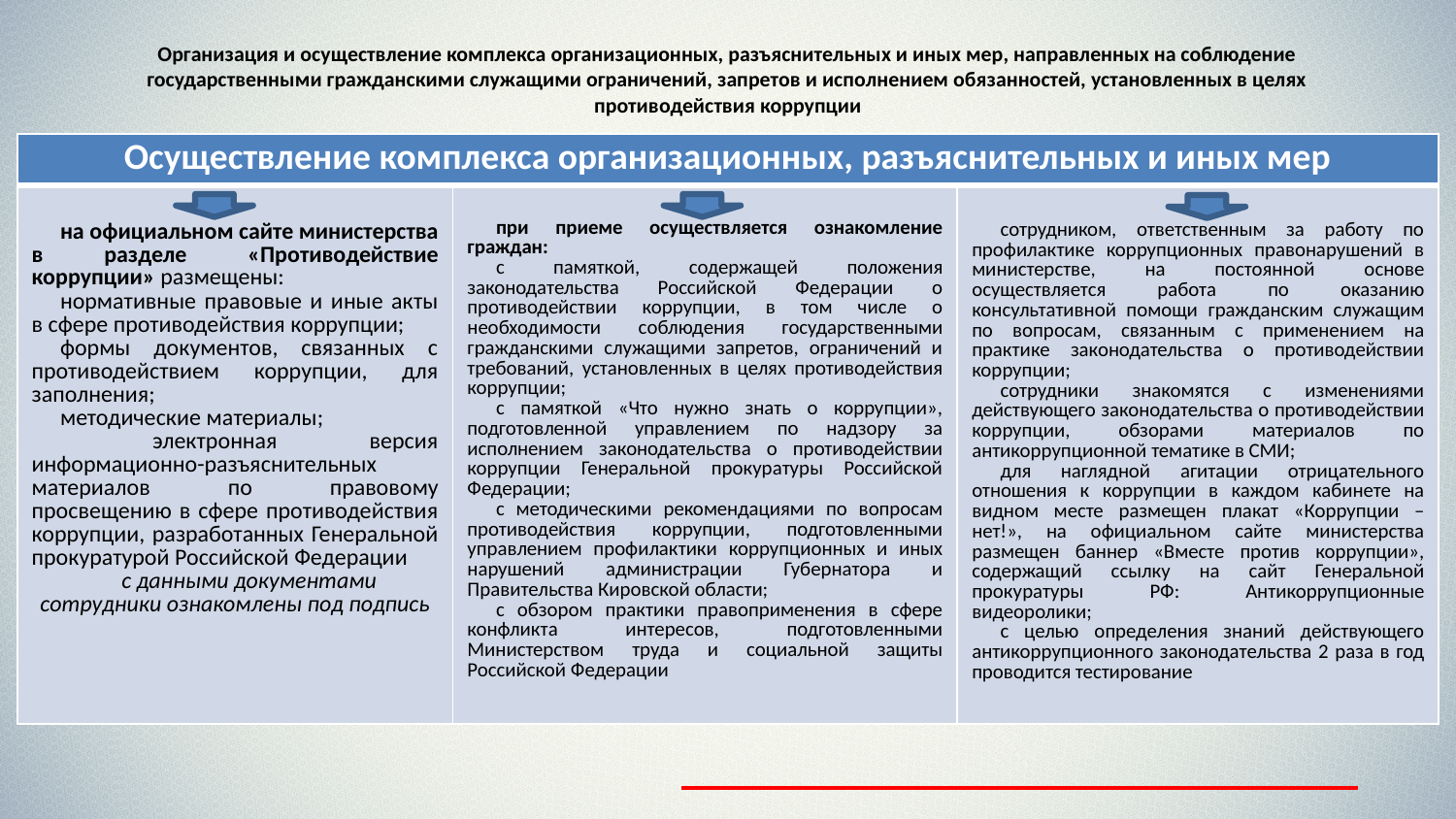

# Организация и осуществление комплекса организационных, разъяснительных и иных мер, направленных на соблюдение государственными гражданскими служащими ограничений, запретов и исполнением обязанностей, установленных в целях противодействия коррупции

| Осуществление комплекса организационных, разъяснительных и иных мер |  |  |
| --- | --- | --- |
| на официальном сайте министерства в разделе «Противодействие коррупции» размещены: нормативные правовые и иные акты в сфере противодействия коррупции; формы документов, связанных с противодействием коррупции, для заполнения; методические материалы; электронная версия информационно-разъяснительных материалов по правовому просвещению в сфере противодействия коррупции, разработанных Генеральной прокуратурой Российской Федерации с данными документами сотрудники ознакомлены под подпись | при приеме осуществляется ознакомление граждан: с памяткой, содержащей положения законодательства Российской Федерации о противодействии коррупции, в том числе о необходимости соблюдения государственными гражданскими служащими запретов, ограничений и требований, установленных в целях противодействия коррупции; с памяткой «Что нужно знать о коррупции», подготовленной управлением по надзору за исполнением законодательства о противодействии коррупции Генеральной прокуратуры Российской Федерации; с методическими рекомендациями по вопросам противодействия коррупции, подготовленными управлением профилактики коррупционных и иных нарушений администрации Губернатора и Правительства Кировской области; с обзором практики правоприменения в сфере конфликта интересов, подготовленными Министерством труда и социальной защиты Российской Федерации | сотрудником, ответственным за работу по профилактике коррупционных правонарушений в министерстве, на постоянной основе осуществляется работа по оказанию консультативной помощи гражданским служащим по вопросам, связанным с применением на практике законодательства о противодействии коррупции; сотрудники знакомятся с изменениями действующего законодательства о противодействии коррупции, обзорами материалов по антикоррупционной тематике в СМИ; для наглядной агитации отрицательного отношения к коррупции в каждом кабинете на видном месте размещен плакат «Коррупции – нет!», на официальном сайте министерства размещен баннер «Вместе против коррупции», содержащий ссылку на сайт Генеральной прокуратуры РФ: Антикоррупционные видеоролики; с целью определения знаний действующего антикоррупционного законодательства 2 раза в год проводится тестирование |